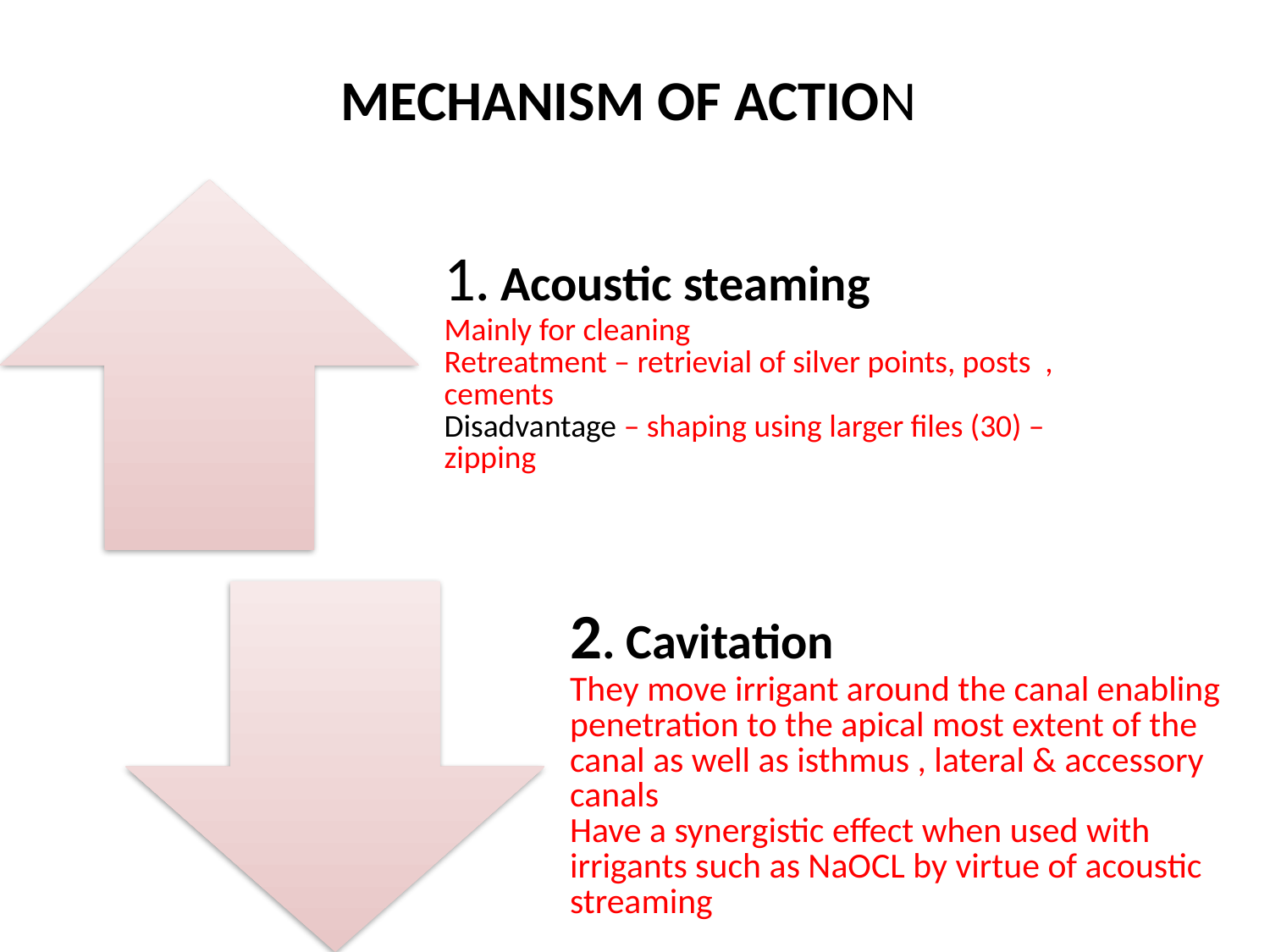

# MECHANISM OF ACTION
1. Acoustic steaming
Mainly for cleaning
Retreatment – retrievial of silver points, posts  , cements
Disadvantage – shaping using larger files (30) – zipping
2. Cavitation
They move irrigant around the canal enabling penetration to the apical most extent of the canal as well as isthmus , lateral & accessory canals
Have a synergistic effect when used with irrigants such as NaOCL by virtue of acoustic streaming